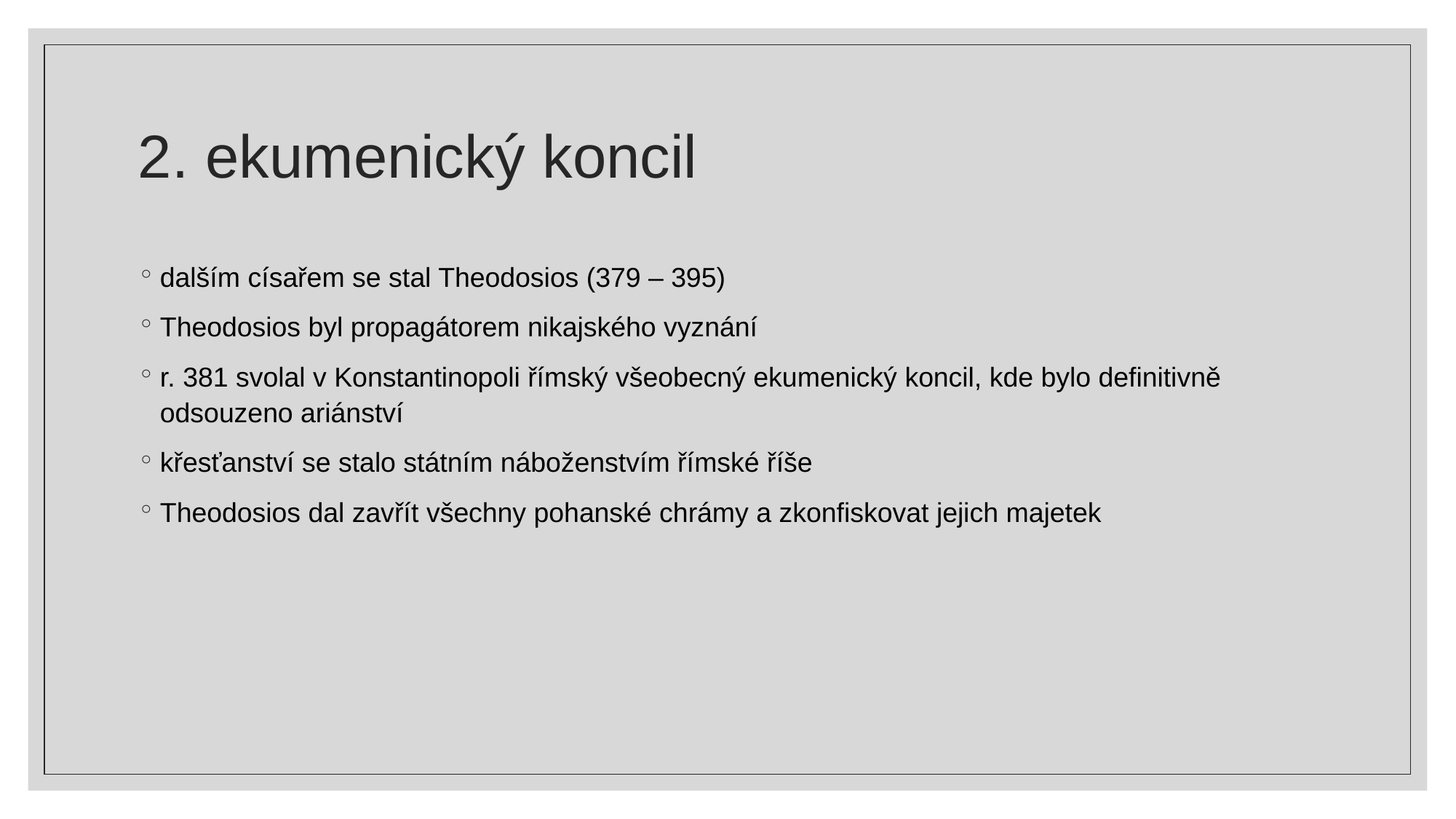

# 2. ekumenický koncil
dalším císařem se stal Theodosios (379 – 395)
Theodosios byl propagátorem nikajského vyznání
r. 381 svolal v Konstantinopoli římský všeobecný ekumenický koncil, kde bylo definitivně odsouzeno ariánství
křesťanství se stalo státním náboženstvím římské říše
Theodosios dal zavřít všechny pohanské chrámy a zkonfiskovat jejich majetek